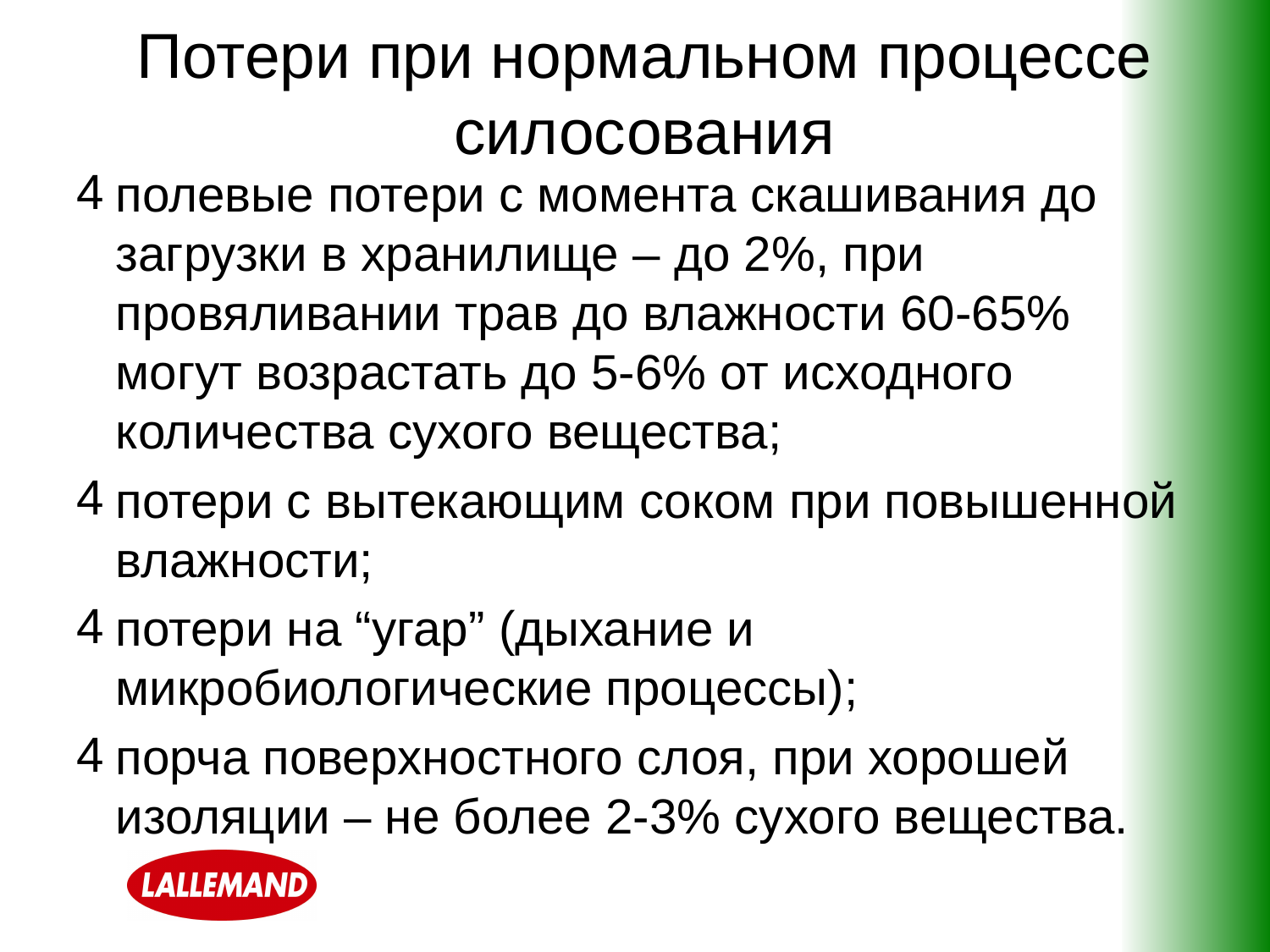

# Потери при нормальном процессе силосования
полевые потери с момента скашивания до загрузки в хранилище – до 2%, при провяливании трав до влажности 60-65% могут возрастать до 5-6% от исходного количества сухого вещества;
потери с вытекающим соком при повышенной влажности;
потери на “угар” (дыхание и микробиологические процессы);
порча поверхностного слоя, при хорошей изоляции – не более 2-3% сухого вещества.